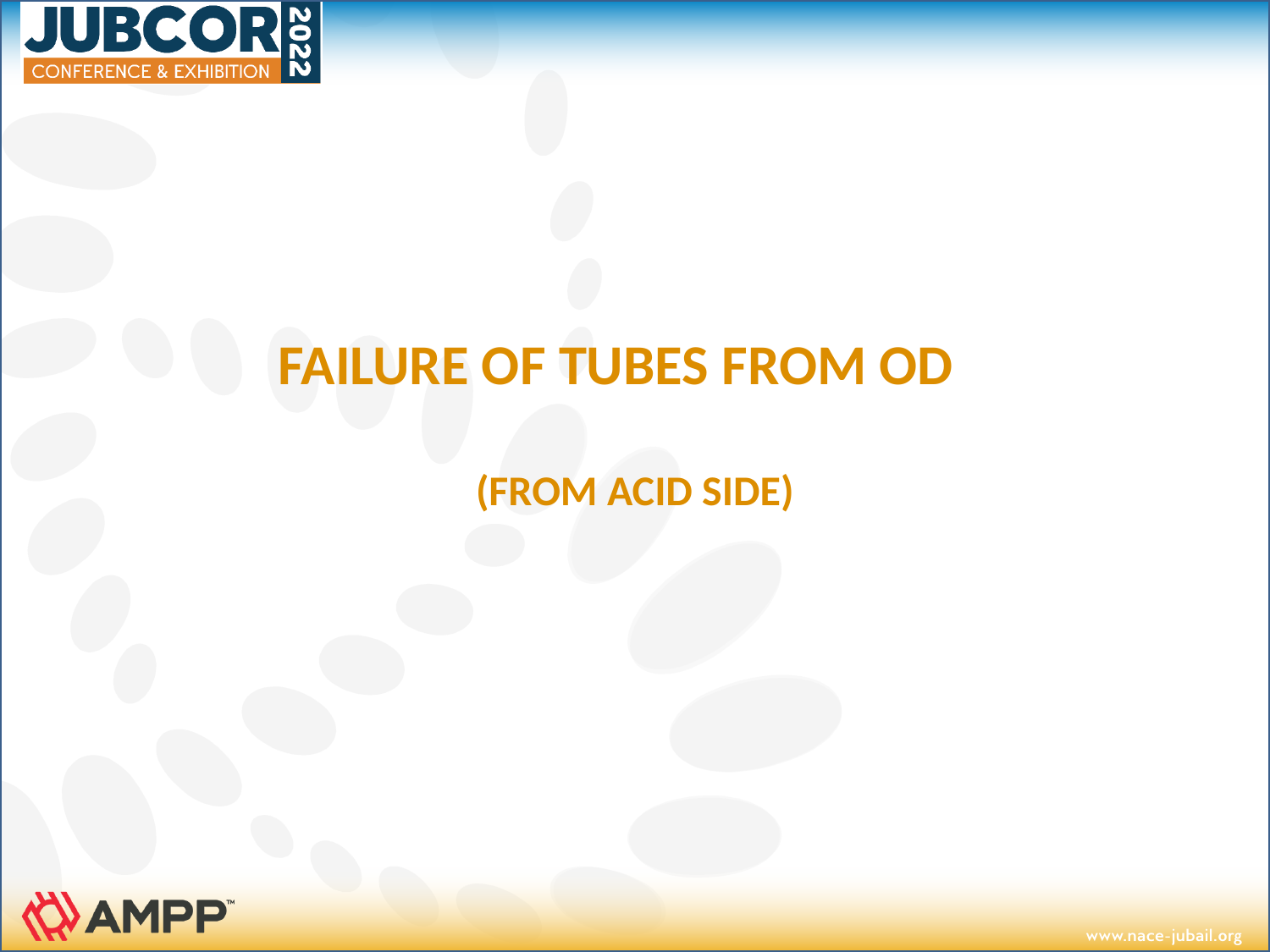

#
FAILURE OF TUBES FROM OD                                                         (FROM ACID SIDE)